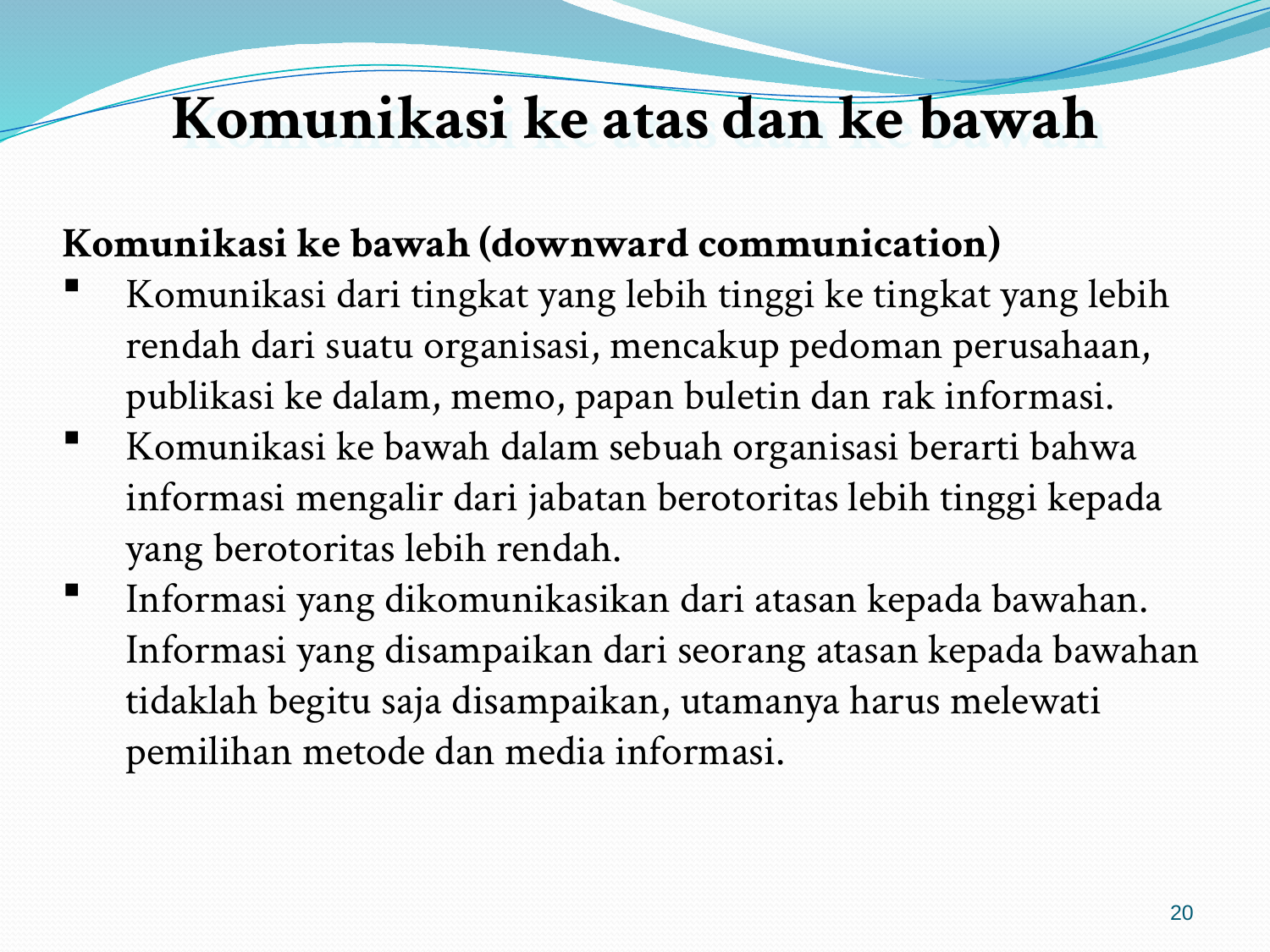

Komunikasi ke atas dan ke bawah
Komunikasi ke bawah (downward communication)
Komunikasi dari tingkat yang lebih tinggi ke tingkat yang lebih rendah dari suatu organisasi, mencakup pedoman perusahaan, publikasi ke dalam, memo, papan buletin dan rak informasi.
Komunikasi ke bawah dalam sebuah organisasi berarti bahwa informasi mengalir dari jabatan berotoritas lebih tinggi kepada yang berotoritas lebih rendah.
Informasi yang dikomunikasikan dari atasan kepada bawahan. Informasi yang disampaikan dari seorang atasan kepada bawahan tidaklah begitu saja disampaikan, utamanya harus melewati pemilihan metode dan media informasi.
20